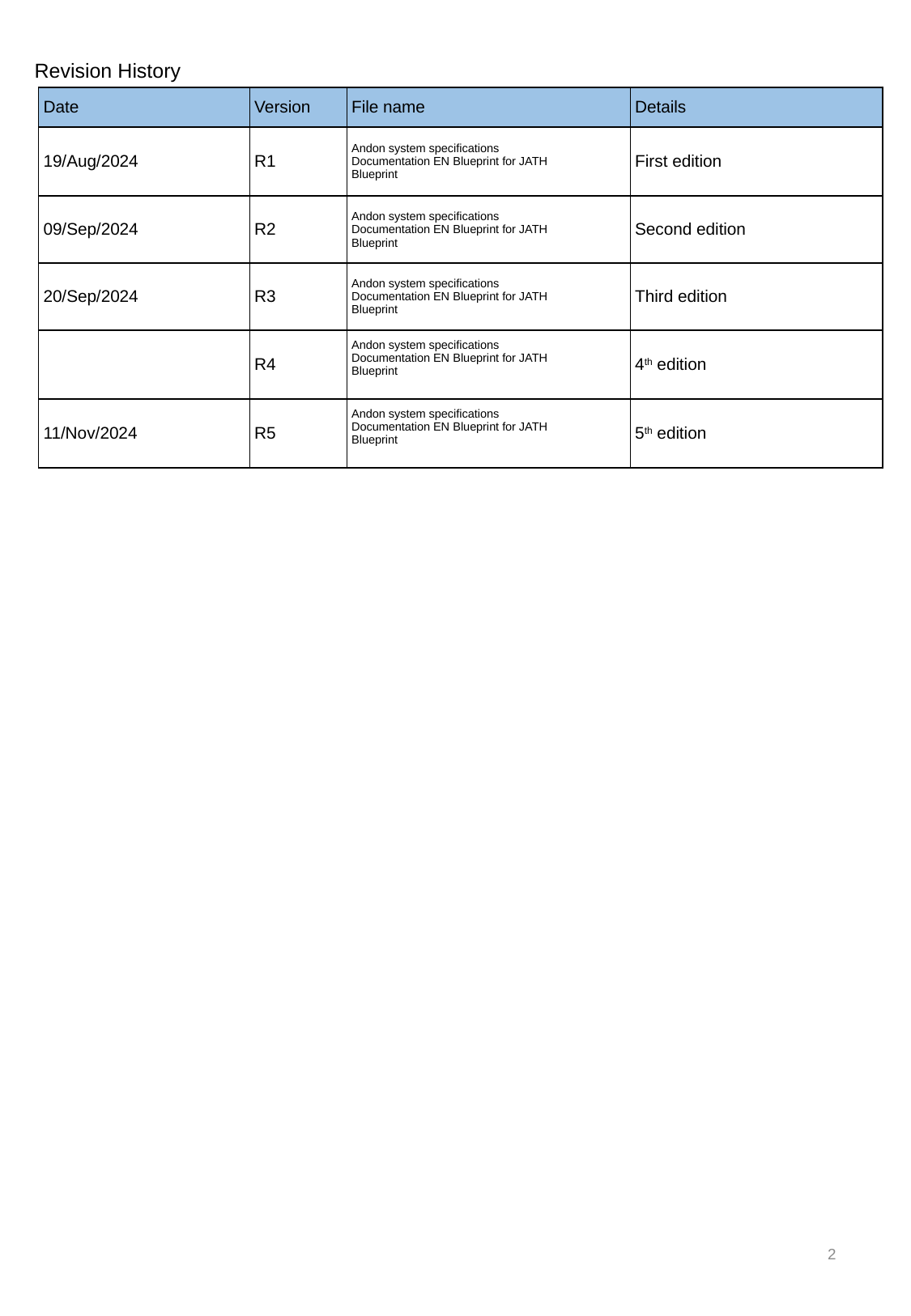

Revision History
| Date | Version | File name | Details |
| --- | --- | --- | --- |
| 19/Aug/2024 | R1 | Andon system specifications Documentation EN Blueprint for JATH Blueprint | First edition |
| 09/Sep/2024 | R2 | Andon system specifications Documentation EN Blueprint for JATH Blueprint | Second edition |
| 20/Sep/2024 | R3 | Andon system specifications Documentation EN Blueprint for JATH Blueprint | Third edition |
|  | R4 | Andon system specifications Documentation EN Blueprint for JATH Blueprint | 4th edition |
| 11/Nov/2024 | R5 | Andon system specifications Documentation EN Blueprint for JATH Blueprint | 5th edition |
2